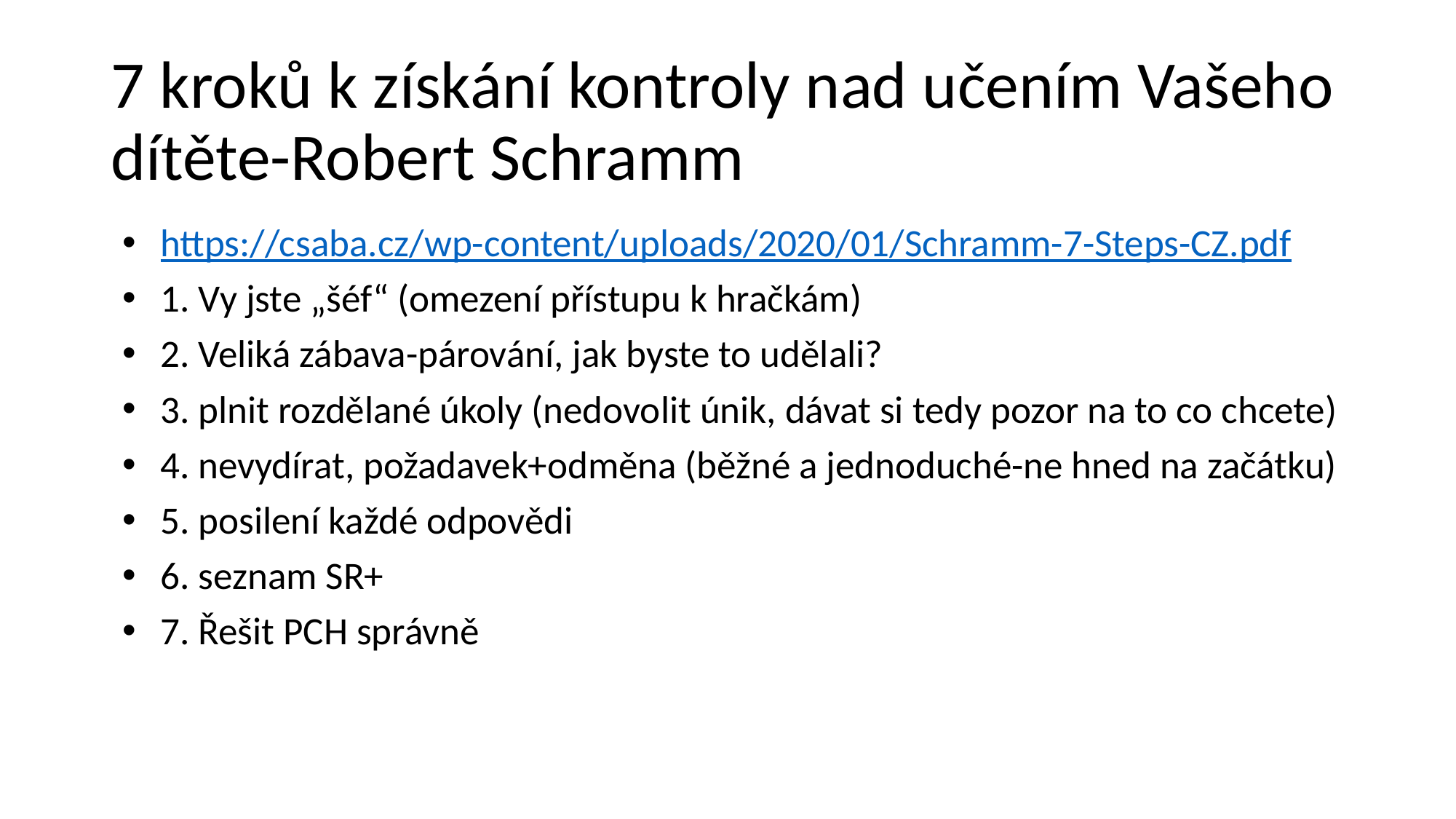

# 7 kroků k získání kontroly nad učením Vašeho dítěte-Robert Schramm
https://csaba.cz/wp-content/uploads/2020/01/Schramm-7-Steps-CZ.pdf
1. Vy jste „šéf“ (omezení přístupu k hračkám)
2. Veliká zábava-párování, jak byste to udělali?
3. plnit rozdělané úkoly (nedovolit únik, dávat si tedy pozor na to co chcete)
4. nevydírat, požadavek+odměna (běžné a jednoduché-ne hned na začátku)
5. posilení každé odpovědi
6. seznam SR+
7. Řešit PCH správně